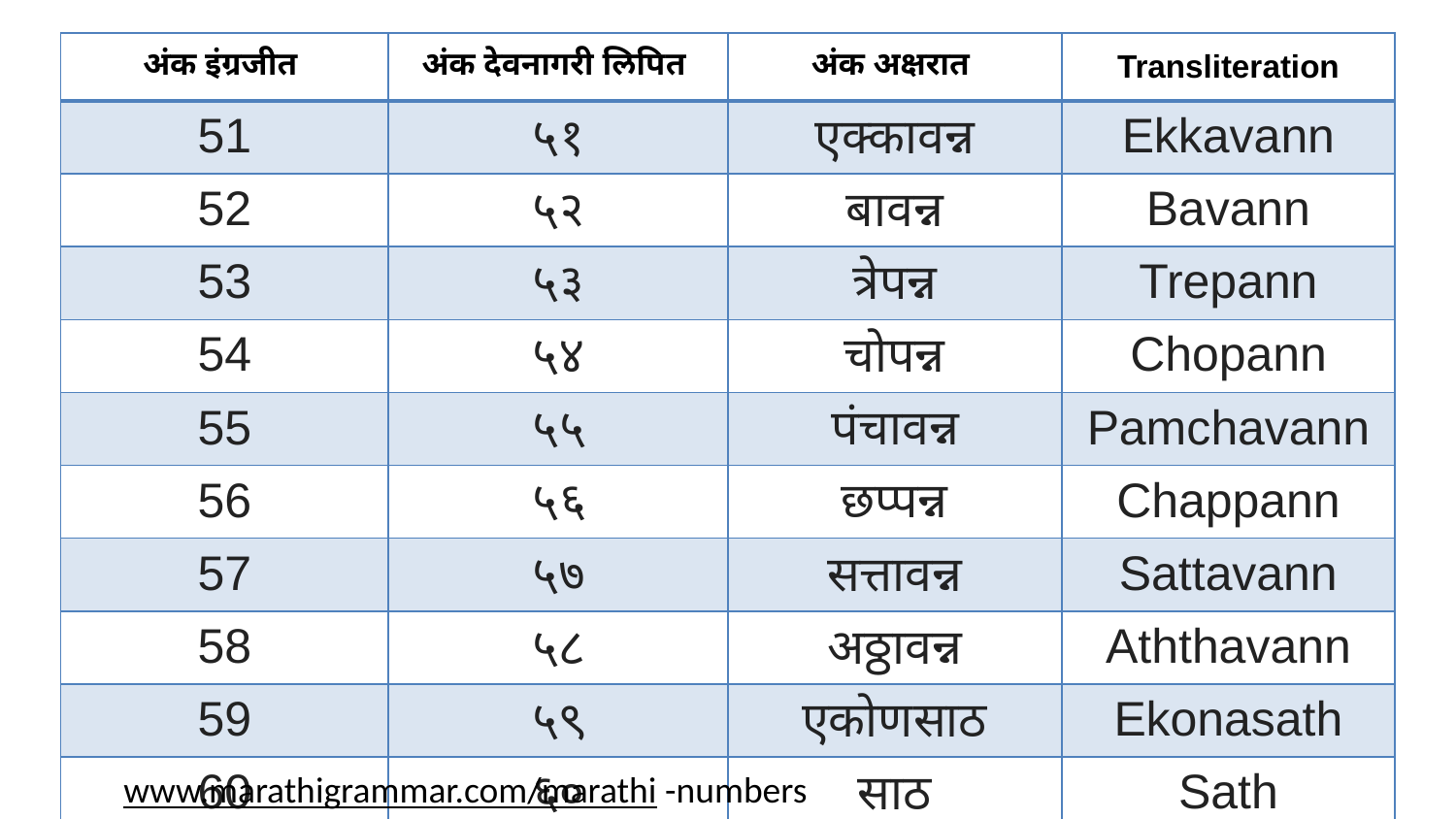

| अंक इंग्रजीत | अंक देवनागरी लिपित | अंक अक्षरात | Transliteration |
| --- | --- | --- | --- |
| 51 | ५१ | एक्कावन्न | Ekkavann |
| 52 | ५२ | बावन्न | Bavann |
| 53 | ५३ | त्रेपन्न | Trepann |
| 54 | ५४ | चोपन्न | Chopann |
| 55 | ५५ | पंचावन्न | Pamchavann |
| 56 | ५६ | छप्पन्न | Chappann |
| 57 | ५७ | सत्तावन्न | Sattavann |
| 58 | ५८ | अठ्ठावन्न | Aththavann |
| 59 | ५९ | एकोणसाठ | Ekonasath |
| 60 | ६० | साठ | Sath |
www.marathigrammar.com/marathi -numbers